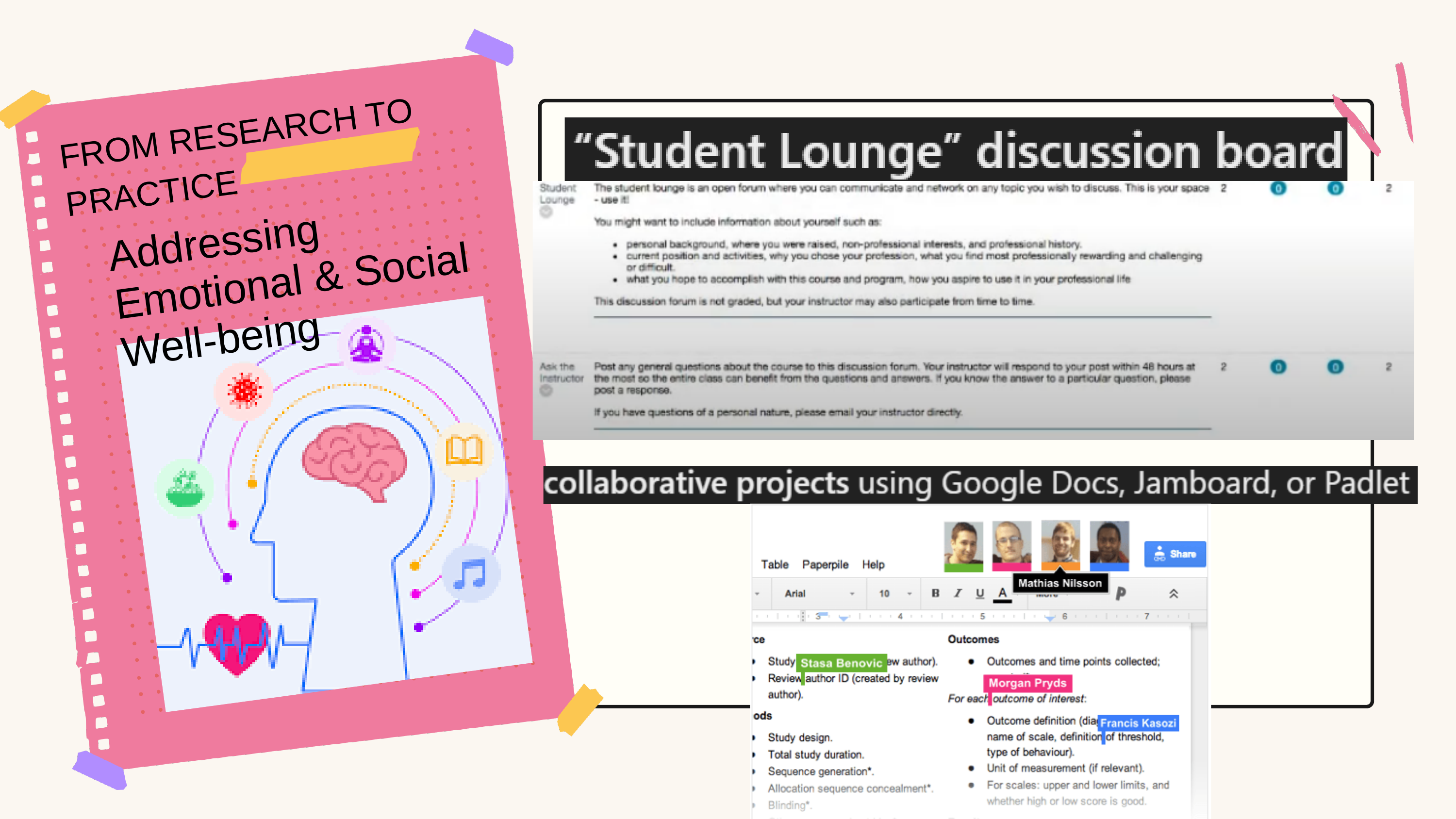

FROM RESEARCH TO PRACTICE

Addressing Emotional & Social Well-being